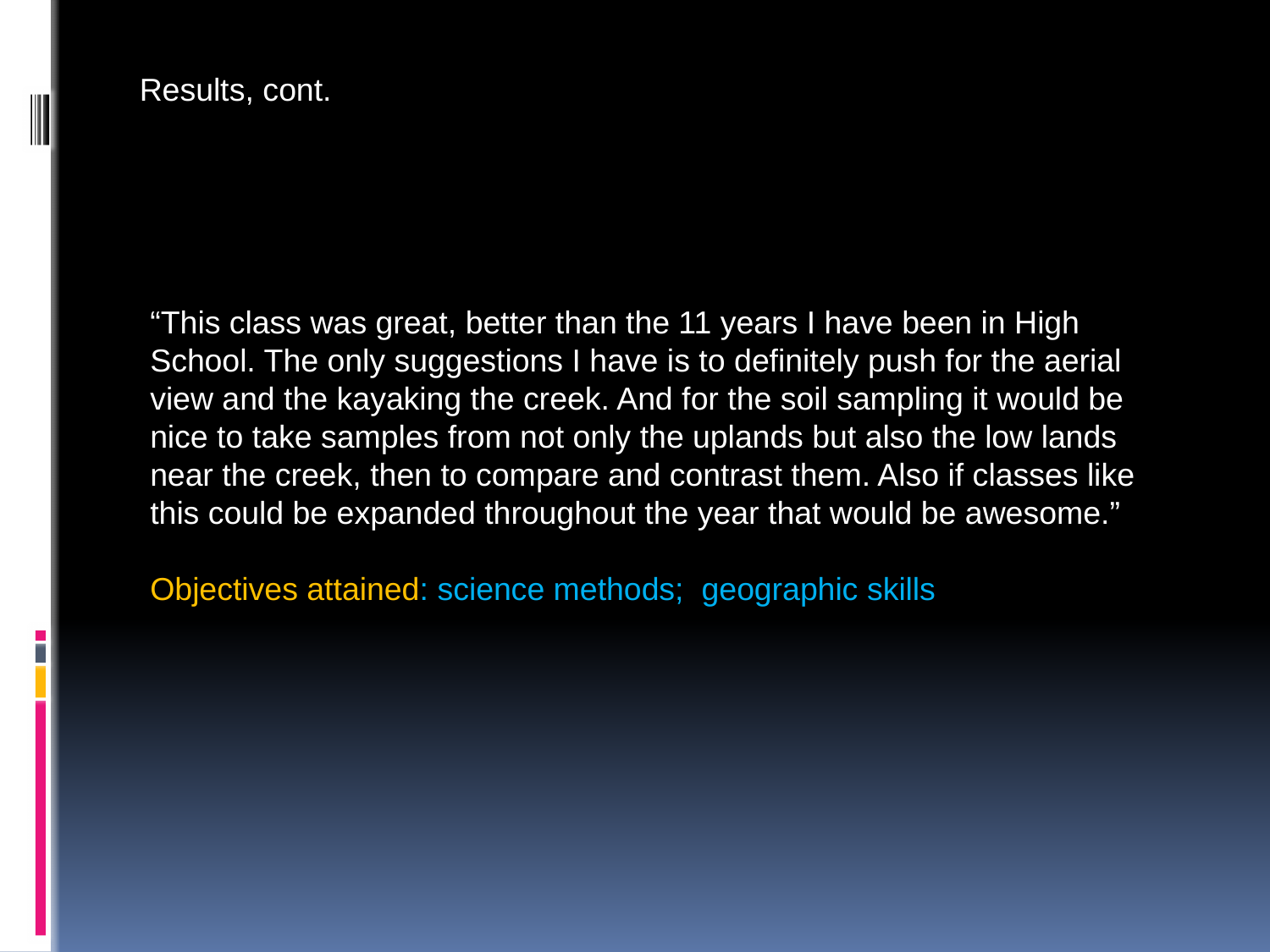

Results, cont.
“This class was great, better than the 11 years I have been in High School. The only suggestions I have is to definitely push for the aerial view and the kayaking the creek. And for the soil sampling it would be nice to take samples from not only the uplands but also the low lands near the creek, then to compare and contrast them. Also if classes like this could be expanded throughout the year that would be awesome.”

Objectives attained: science methods;  geographic skills